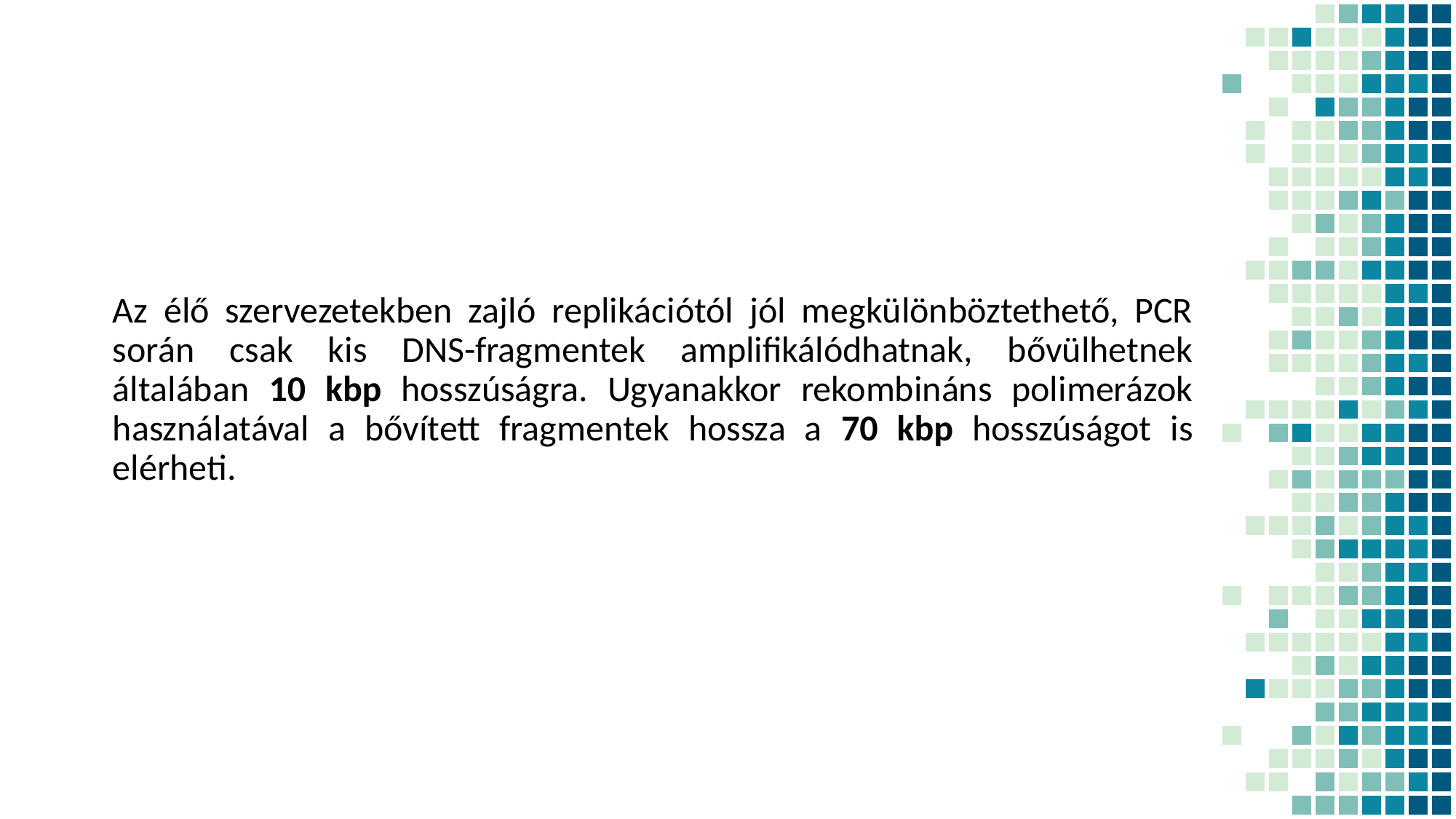

Az élő szervezetekben zajló replikációtól jól megkülönböztethető, PCR során csak kis DNS-fragmentek amplifikálódhatnak, bővülhetnek általában 10 kbp hosszúságra. Ugyanakkor rekombináns polimerázok használatával a bővített fragmentek hossza a 70 kbp hosszúságot is elérheti.